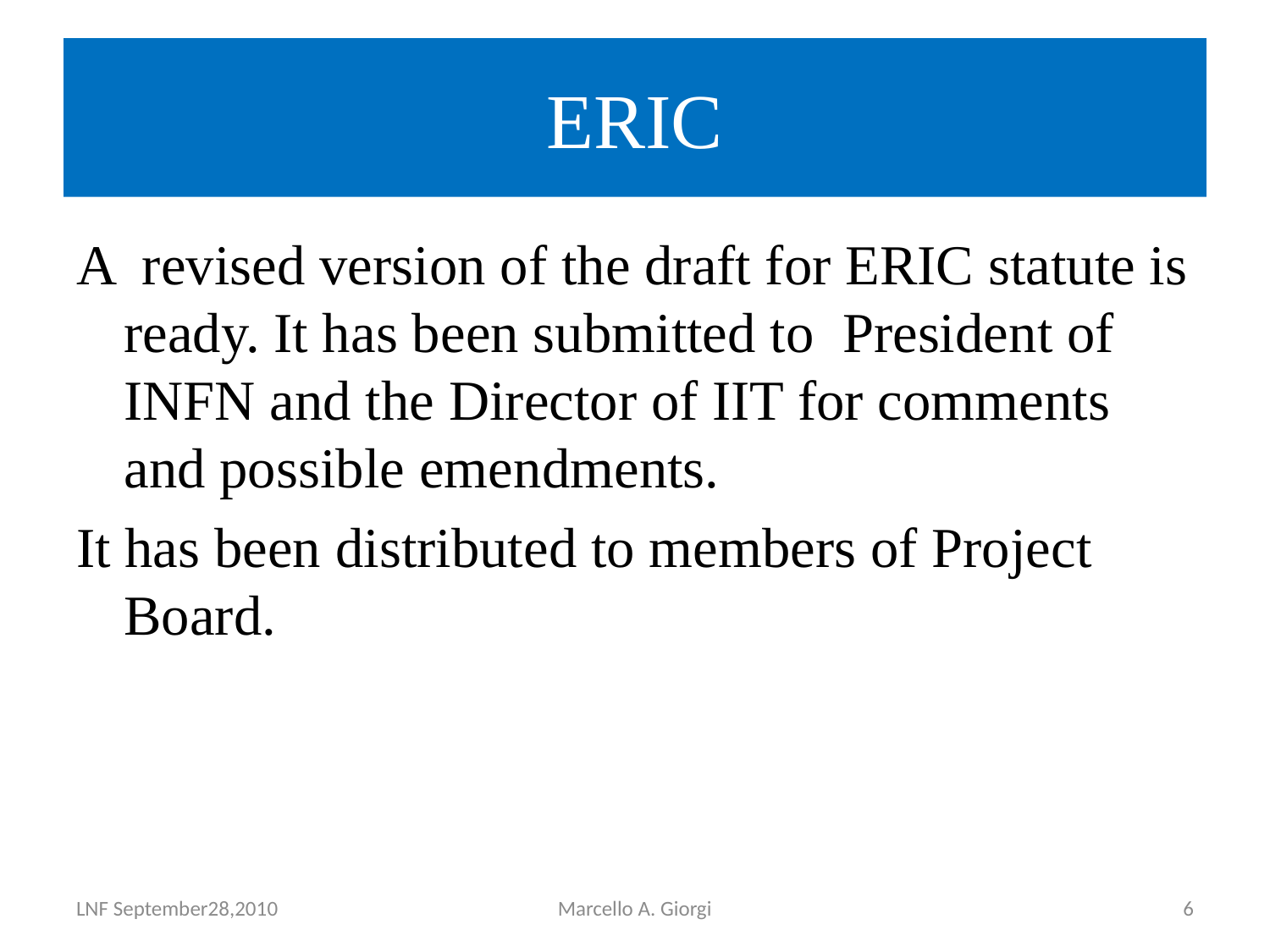

# ERIC
A  revised version of the draft for ERIC statute is ready. It has been submitted to  President of INFN and the Director of IIT for comments  and possible emendments.
It has been distributed to members of Project Board.
LNF September28,2010
Marcello A. Giorgi
6